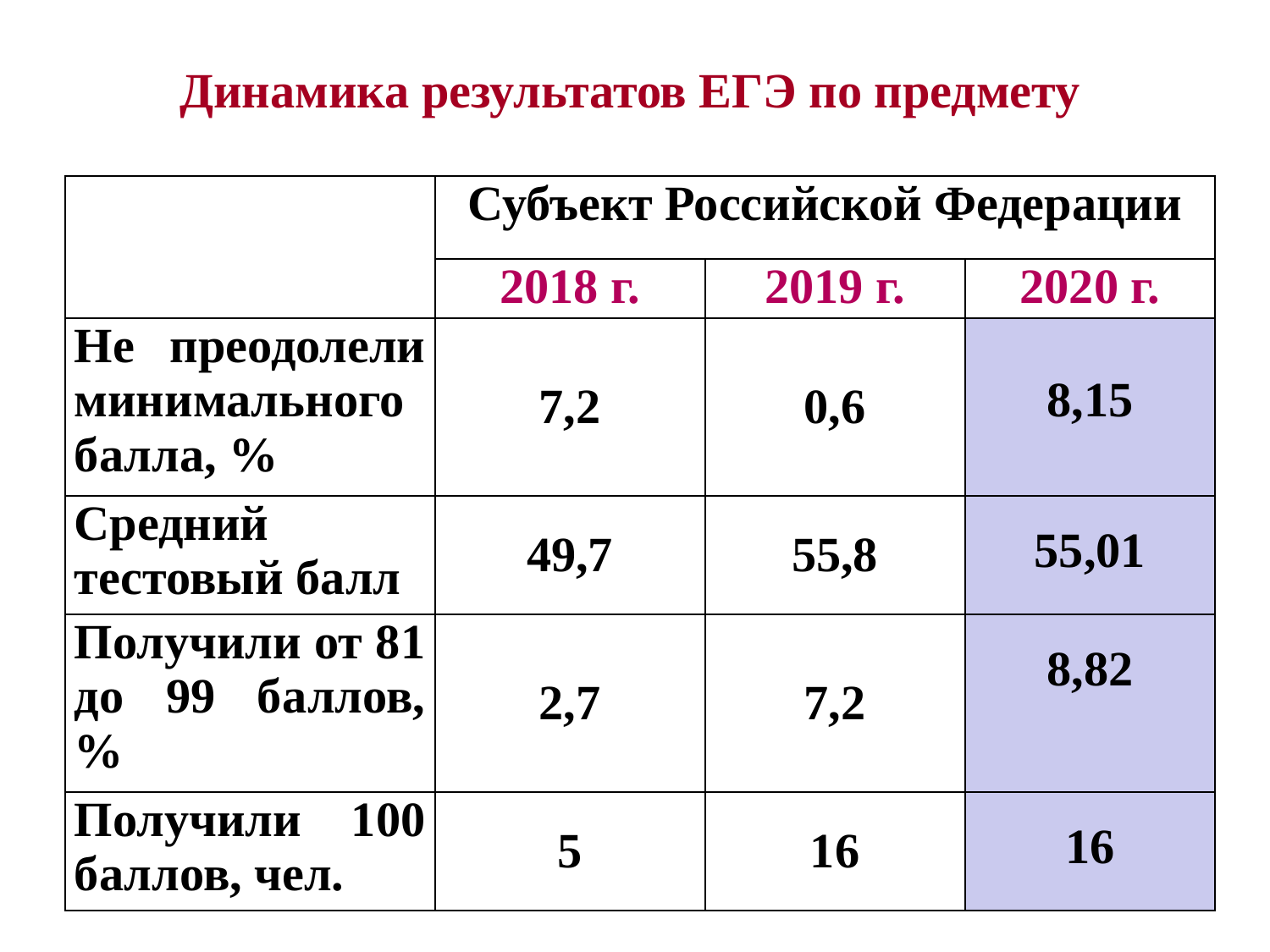

Динамика результатов ЕГЭ по предмету
|  | Субъект Российской Федерации |  |  |
| --- | --- | --- | --- |
|  | 2018 г. | 2019 г. | 2020 г. |
| Не преодолели минимального балла, % | 7,2 | 0,6 | 8,15 |
| Средний тестовый балл | 49,7 | 55,8 | 55,01 |
| Получили от 81 до 99 баллов, % | 2,7 | 7,2 | 8,82 |
| Получили 100 баллов, чел. | 5 | 16 | 16 |